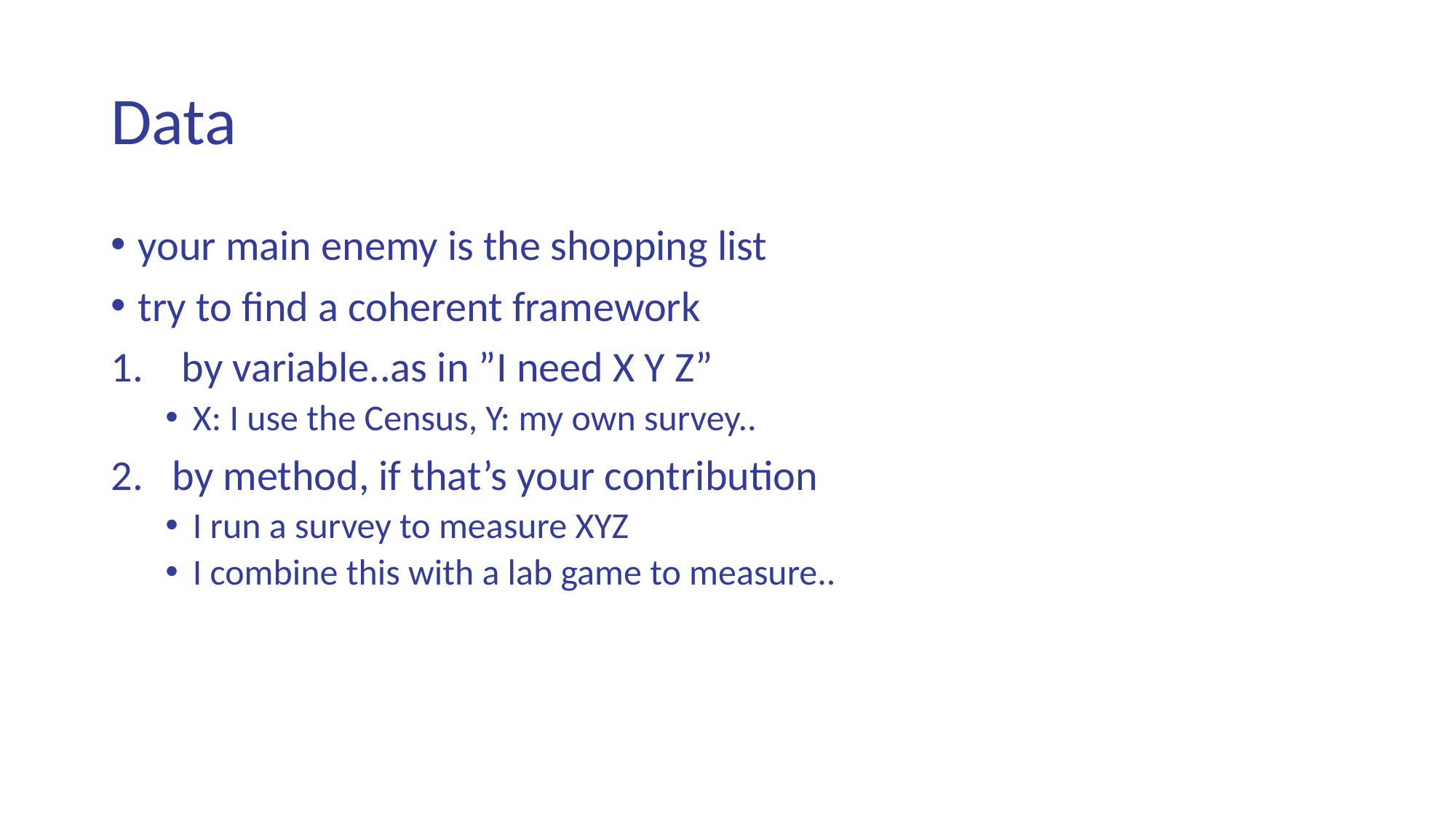

# Data
your main enemy is the shopping list
try to find a coherent framework
 by variable..as in ”I need X Y Z”
X: I use the Census, Y: my own survey..
by method, if that’s your contribution
I run a survey to measure XYZ
I combine this with a lab game to measure..